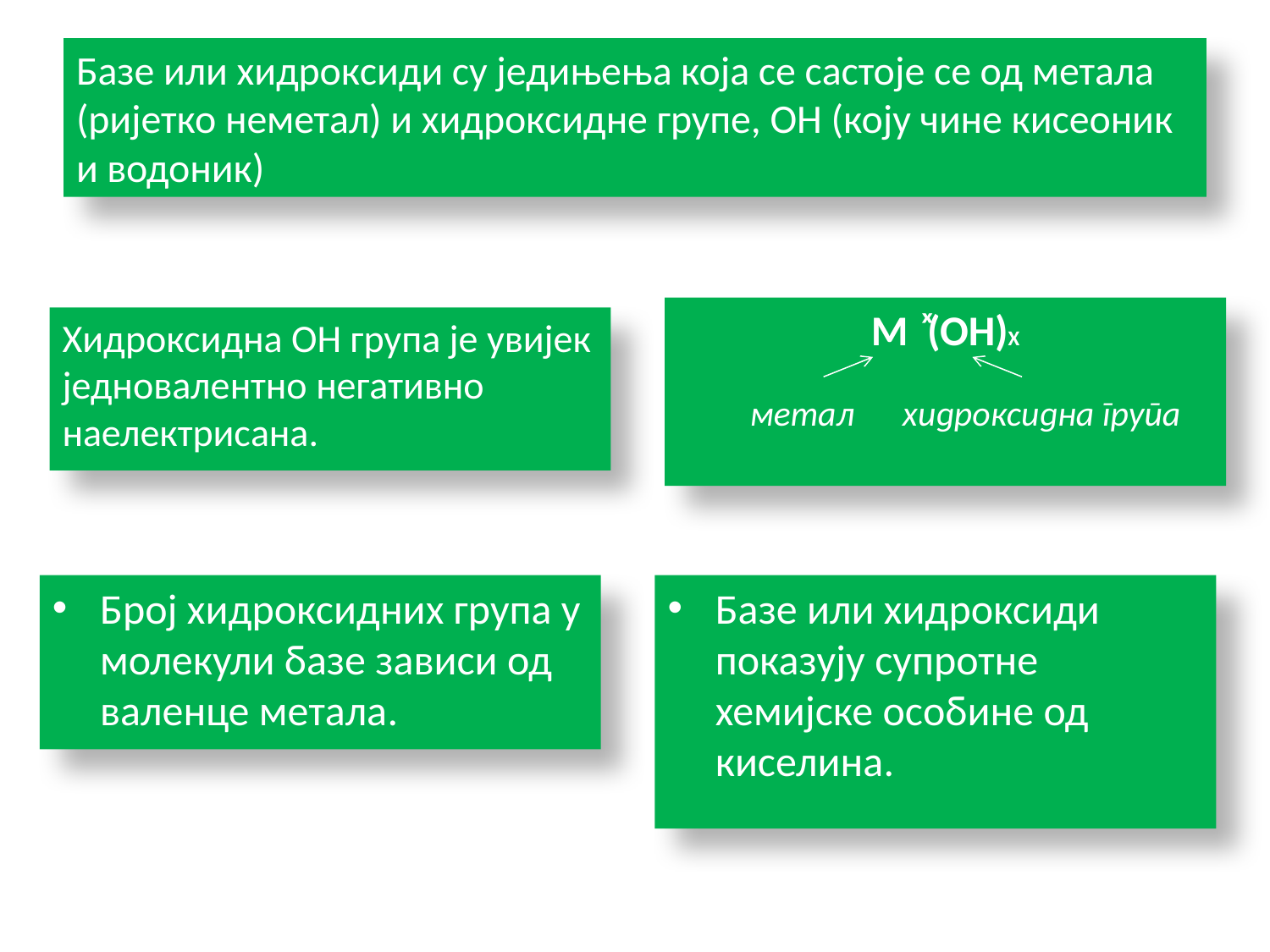

# Базе или хидроксиди су једињења која се састоје се од метала (ријетко неметал) и хидроксидне групе, ОН (коју чине кисеоник и водоник)
M  ͯ(OH)X

         метал      хидроксидна група

Хидроксидна ОН група је увијек једновалентно негативно наелектрисана.

Број хидроксидних група у молекули базе зависи од валенце метала.

Базе или хидроксиди показују супротне хемијске особине од киселина.